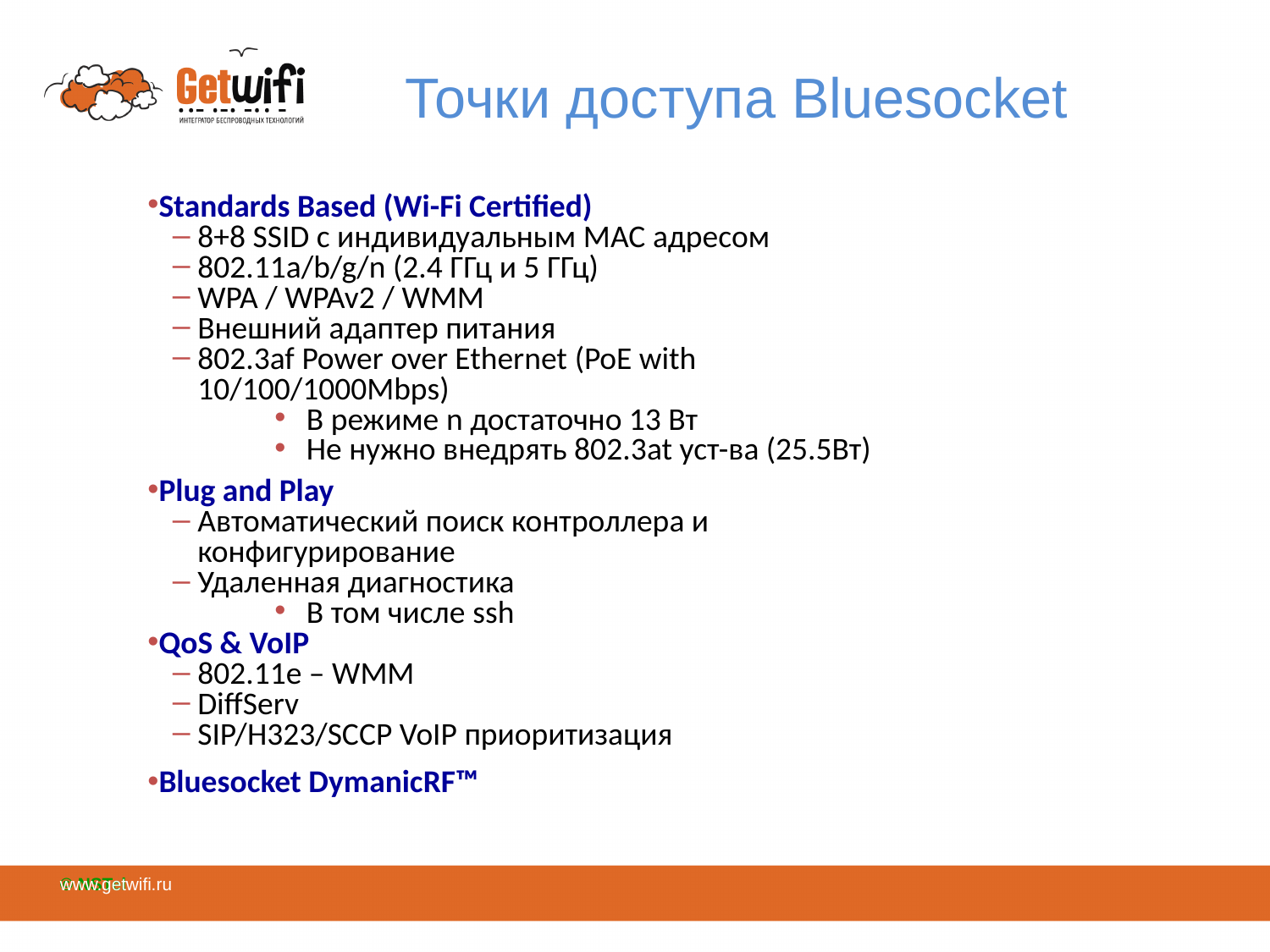

Точки доступа Bluesocket
Standards Based (Wi-Fi Certified)
8+8 SSID с индивидуальным MAC адресом
802.11a/b/g/n (2.4 ГГц и 5 ГГц)
WPA / WPAv2 / WMM
Внешний адаптер питания
802.3af Power over Ethernet (PoE with 10/100/1000Mbps)
В режиме n достаточно 13 Вт
Не нужно внедрять 802.3at уст-ва (25.5Вт)
Plug and Play
Автоматический поиск контроллера и конфигурирование
Удаленная диагностика
В том числе ssh
QоS & VoIP
802.11e – WMM
DiffServ
SIP/H323/SCCP VoIP приоритизация
Bluesocket DymanicRF™
© NSTel
www.getwifi.ru